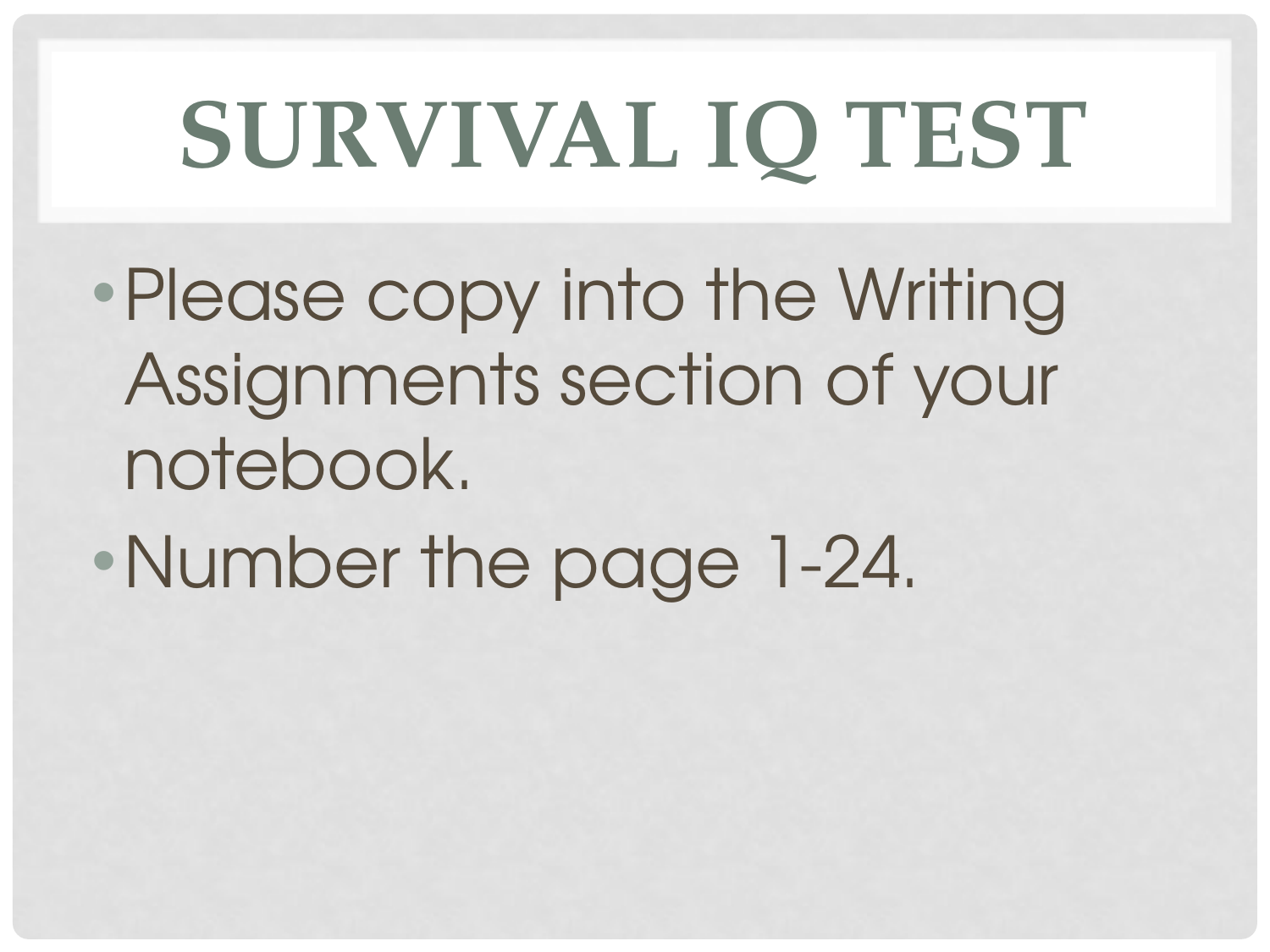

# Survival IQ Test
Please copy into the Writing Assignments section of your notebook.
Number the page 1-24.